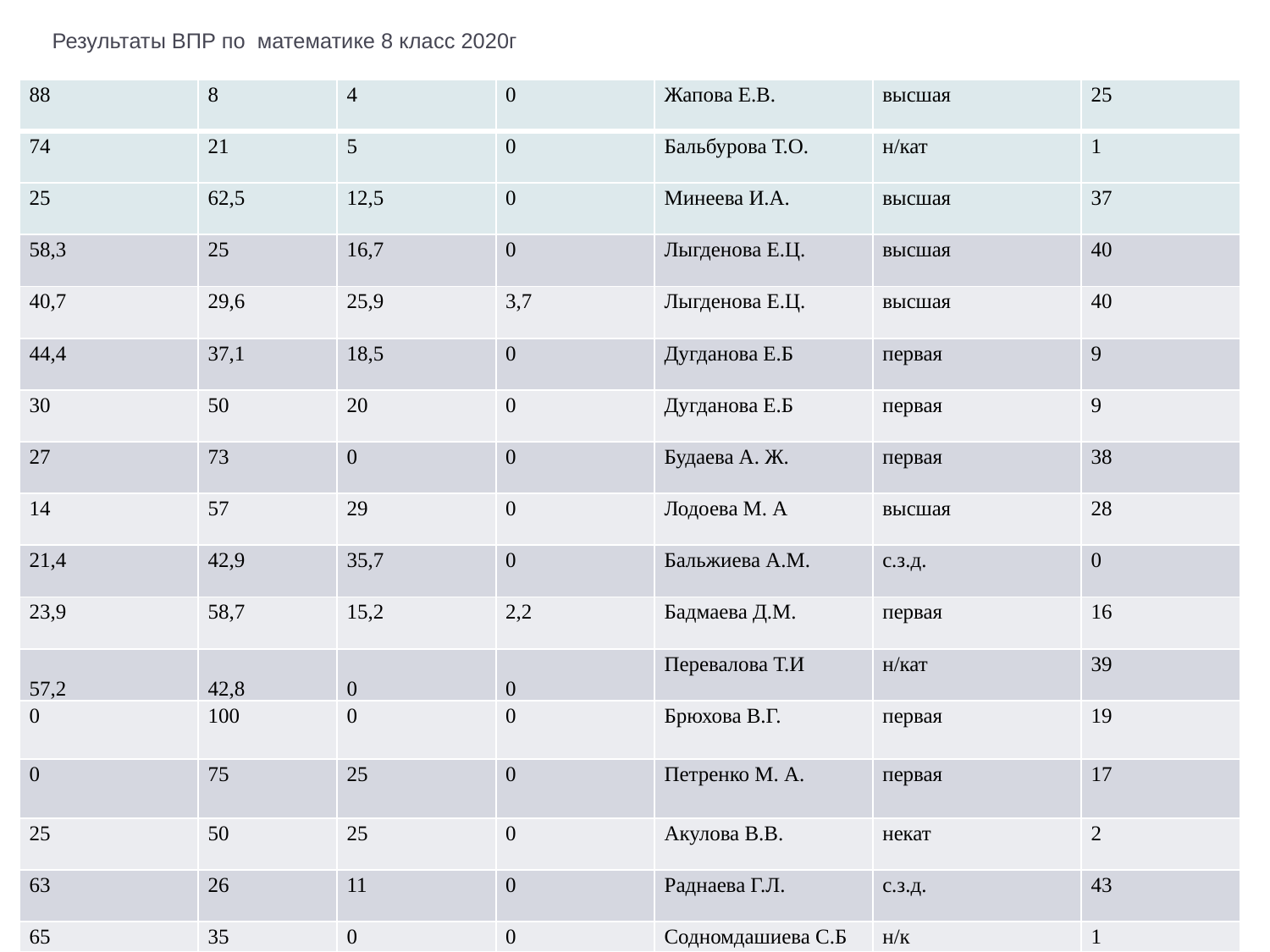

# Результаты ВПР по  математике 8 класс 2020г
| 88 | 8 | 4 | 0 | Жапова Е.В. | высшая | 25 |
| --- | --- | --- | --- | --- | --- | --- |
| 74 | 21 | 5 | 0 | Бальбурова Т.О. | н/кат | 1 |
| 25 | 62,5 | 12,5 | 0 | Минеева И.А. | высшая | 37 |
| 58,3 | 25 | 16,7 | 0 | Лыгденова Е.Ц. | высшая | 40 |
| 40,7 | 29,6 | 25,9 | 3,7 | Лыгденова Е.Ц. | высшая | 40 |
| 44,4 | 37,1 | 18,5 | 0 | Дугданова Е.Б | первая | 9 |
| 30 | 50 | 20 | 0 | Дугданова Е.Б | первая | 9 |
| 27 | 73 | 0 | 0 | Будаева А. Ж. | первая | 38 |
| 14 | 57 | 29 | 0 | Лодоева М. А | высшая | 28 |
| 21,4 | 42,9 | 35,7 | 0 | Бальжиева А.М. | с.з.д. | 0 |
| 23,9 | 58,7 | 15,2 | 2,2 | Бадмаева Д.М. | первая | 16 |
| 57,2 | 42,8 | 0 | 0 | Перевалова Т.И | н/кат | 39 |
| 0 | 100 | 0 | 0 | Брюхова В.Г. | первая | 19 |
| 0 | 75 | 25 | 0 | Петренко М. А. | первая | 17 |
| 25 | 50 | 25 | 0 | Акулова В.В. | некат | 2 |
| 63 | 26 | 11 | 0 | Раднаева Г.Л. | с.з.д. | 43 |
| 65 | 35 | 0 | 0 | Содномдашиева С.Б | н/к | 1 |